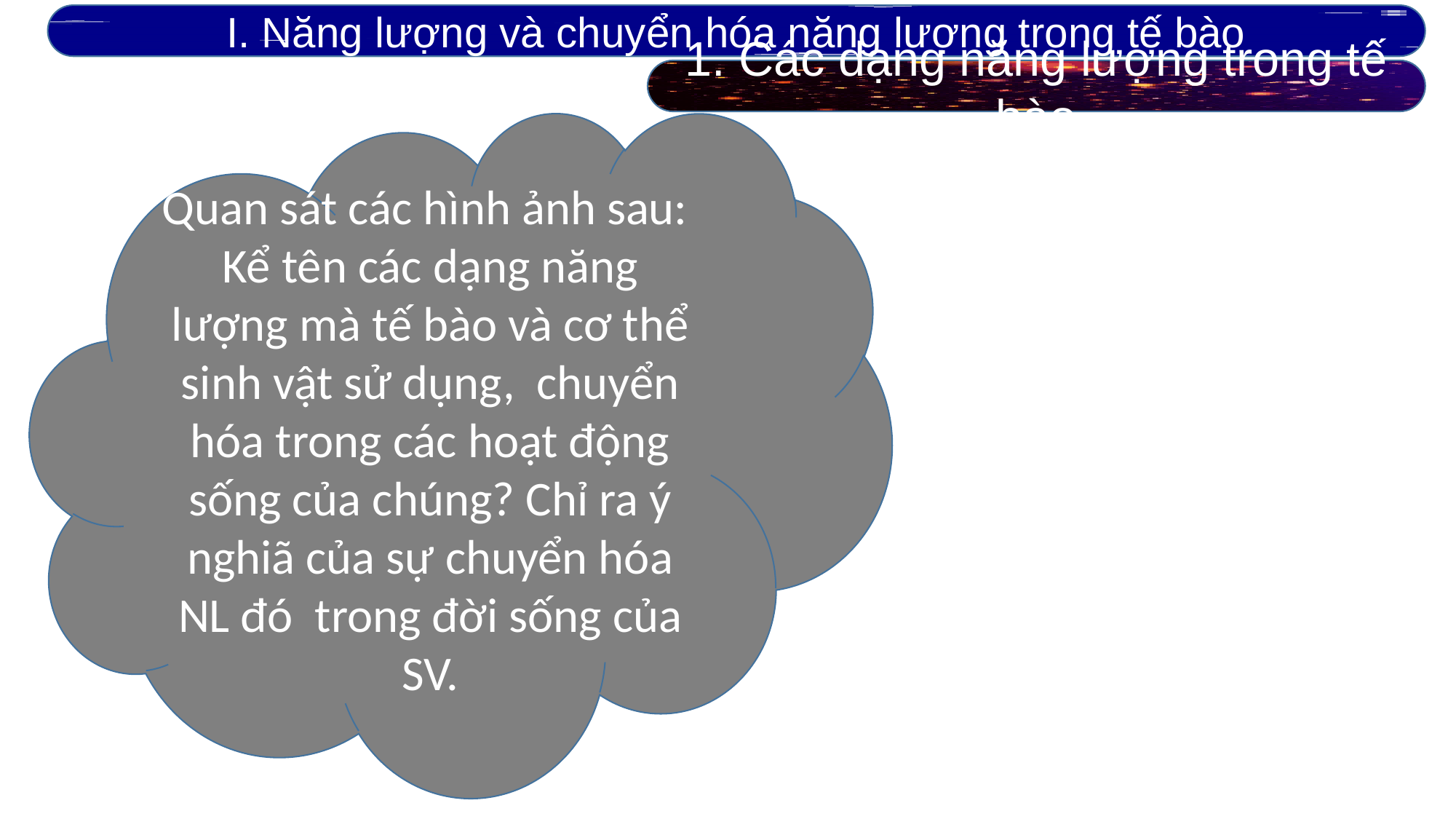

I. Năng lượng và chuyển hóa năng lượng trong tế bào
1. Các dạng năng lượng trong tế bào
Quan sát các hình ảnh sau:  Kể tên các dạng năng lượng mà tế bào và cơ thể sinh vật sử dụng,  chuyển hóa trong các hoạt động sống của chúng? Chỉ ra ý nghiã của sự chuyển hóa NL đó  trong đời sống của SV.